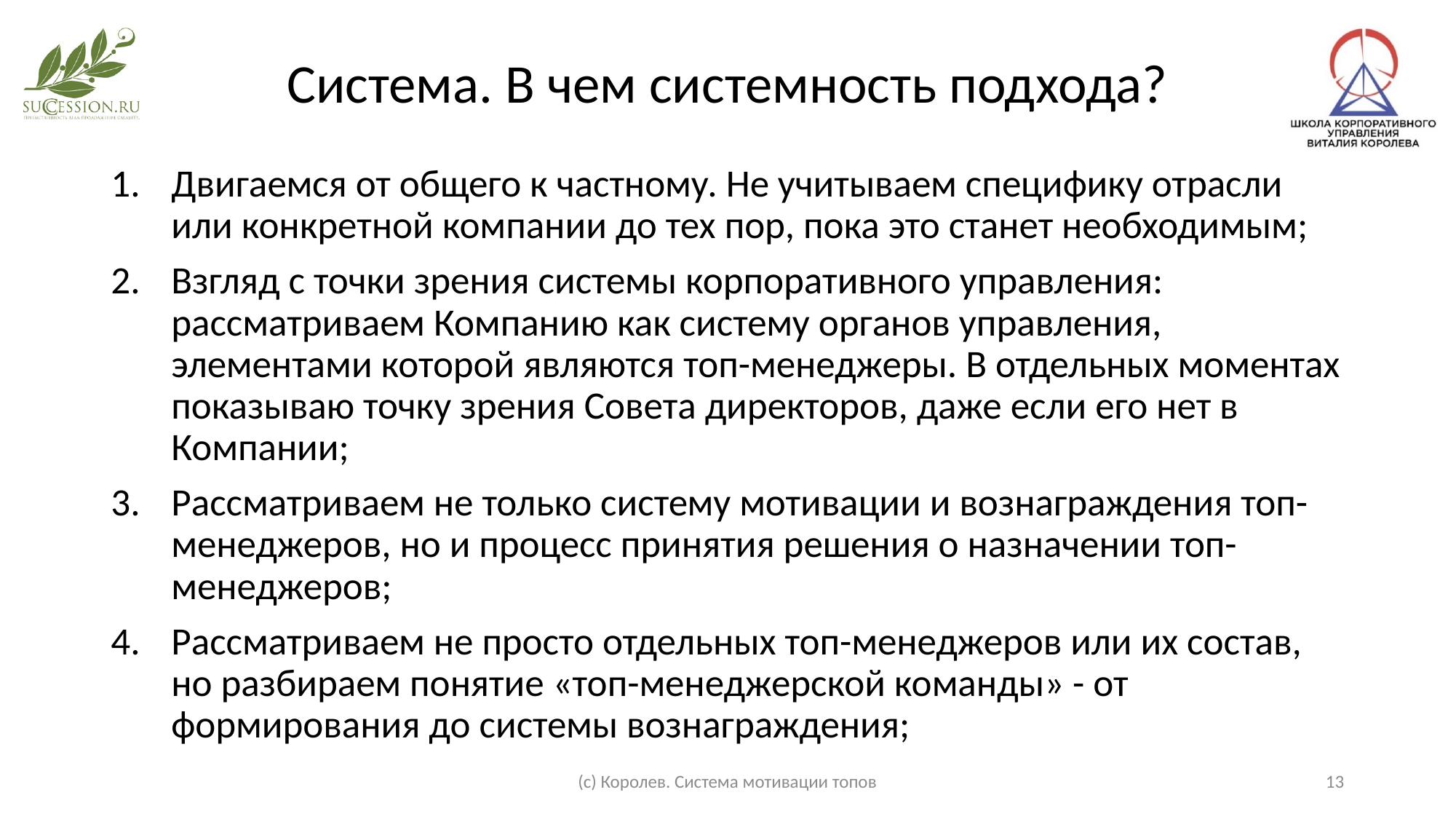

# Система. В чем системность подхода?
Двигаемся от общего к частному. Не учитываем специфику отрасли или конкретной компании до тех пор, пока это станет необходимым;
Взгляд с точки зрения системы корпоративного управления: рассматриваем Компанию как систему органов управления, элементами которой являются топ-менеджеры. В отдельных моментах показываю точку зрения Совета директоров, даже если его нет в Компании;
Рассматриваем не только систему мотивации и вознаграждения топ-менеджеров, но и процесс принятия решения о назначении топ-менеджеров;
Рассматриваем не просто отдельных топ-менеджеров или их состав, но разбираем понятие «топ-менеджерской команды» - от формирования до системы вознаграждения;

(с) Королев. Система мотивации топов
13